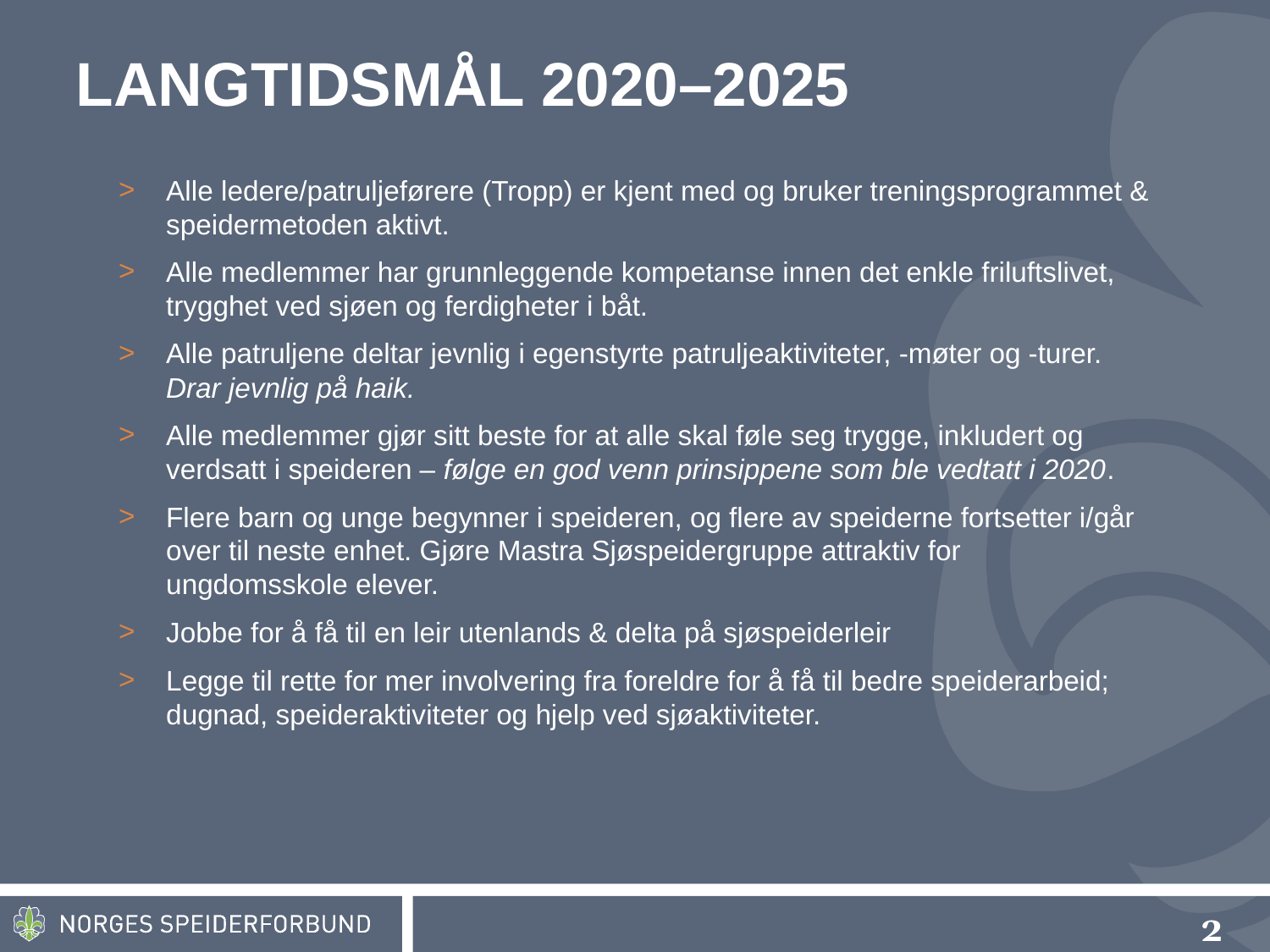

# LANGTIDSMÅL 2020–2025
Alle ledere/patruljeførere (Tropp) er kjent med og bruker treningsprogrammet & speidermetoden aktivt.
Alle medlemmer har grunnleggende kompetanse innen det enkle friluftslivet, trygghet ved sjøen og ferdigheter i båt.
Alle patruljene deltar jevnlig i egenstyrte patruljeaktiviteter, -møter og -turer. Drar jevnlig på haik.
Alle medlemmer gjør sitt beste for at alle skal føle seg trygge, inkludert og verdsatt i speideren – følge en god venn prinsippene som ble vedtatt i 2020.
Flere barn og unge begynner i speideren, og flere av speiderne fortsetter i/går over til neste enhet. Gjøre Mastra Sjøspeidergruppe attraktiv for ungdomsskole elever.
Jobbe for å få til en leir utenlands & delta på sjøspeiderleir
Legge til rette for mer involvering fra foreldre for å få til bedre speiderarbeid; dugnad, speideraktiviteter og hjelp ved sjøaktiviteter.